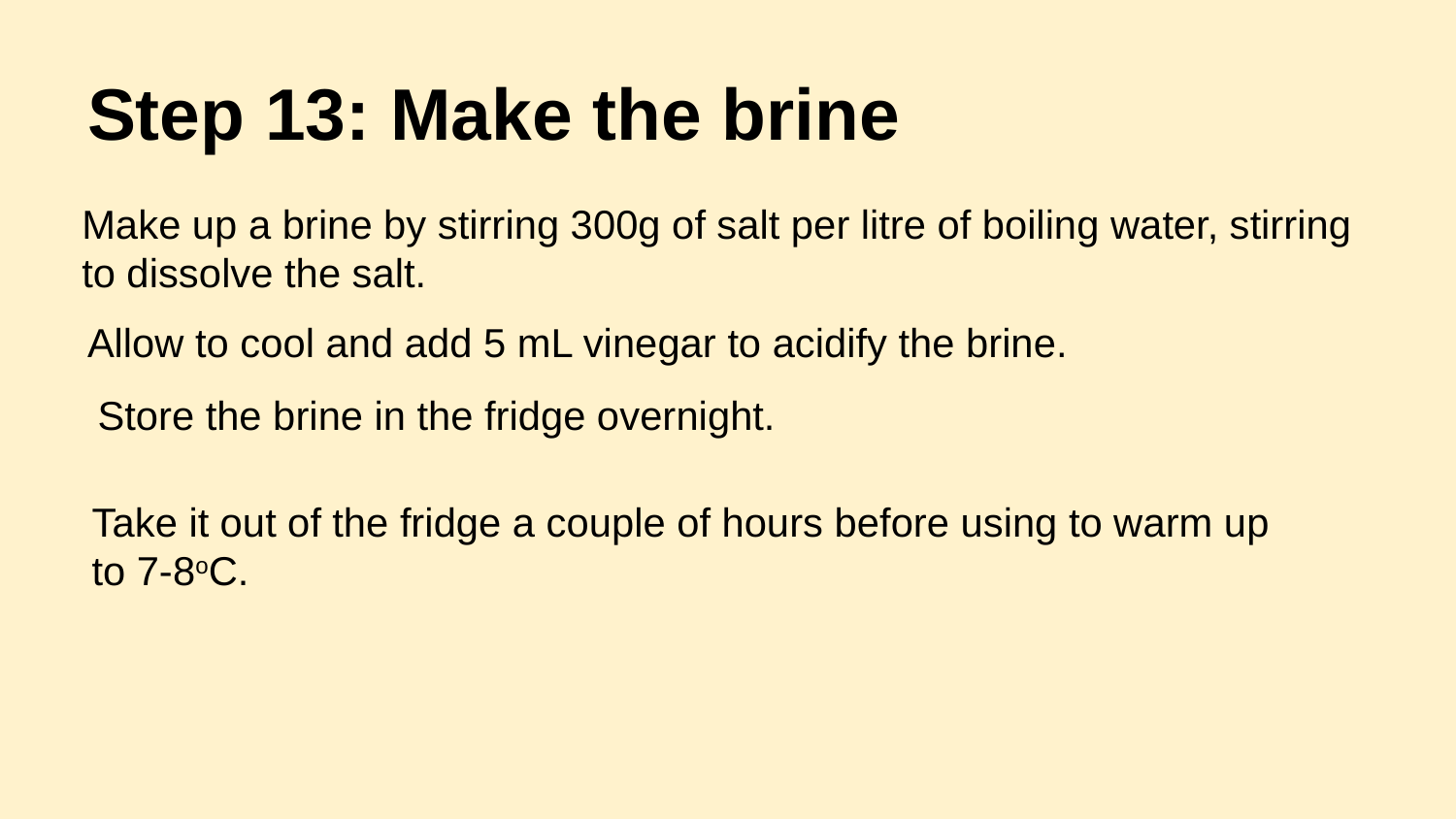

# Step 13: Make the brine
Make up a brine by stirring 300g of salt per litre of boiling water, stirring to dissolve the salt.
Allow to cool and add 5 mL vinegar to acidify the brine.
Store the brine in the fridge overnight.
Take it out of the fridge a couple of hours before using to warm up to 7-8oC.